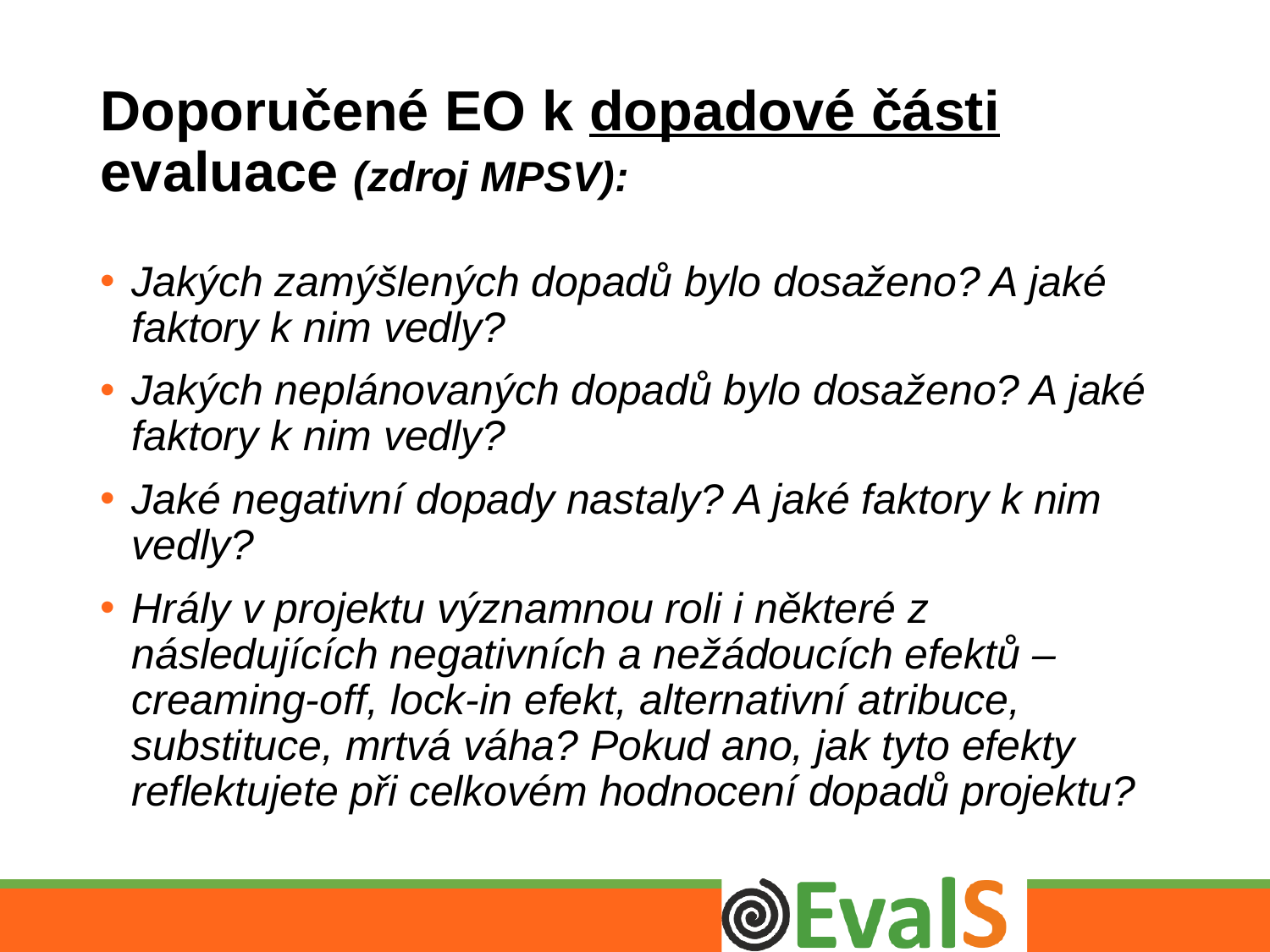

# Doporučené EO k dopadové části evaluace (zdroj MPSV):
Jakých zamýšlených dopadů bylo dosaženo? A jaké faktory k nim vedly?
Jakých neplánovaných dopadů bylo dosaženo? A jaké faktory k nim vedly?
Jaké negativní dopady nastaly? A jaké faktory k nim vedly?
Hrály v projektu významnou roli i některé z následujících negativních a nežádoucích efektů – creaming-off, lock-in efekt, alternativní atribuce, substituce, mrtvá váha? Pokud ano, jak tyto efekty reflektujete při celkovém hodnocení dopadů projektu?